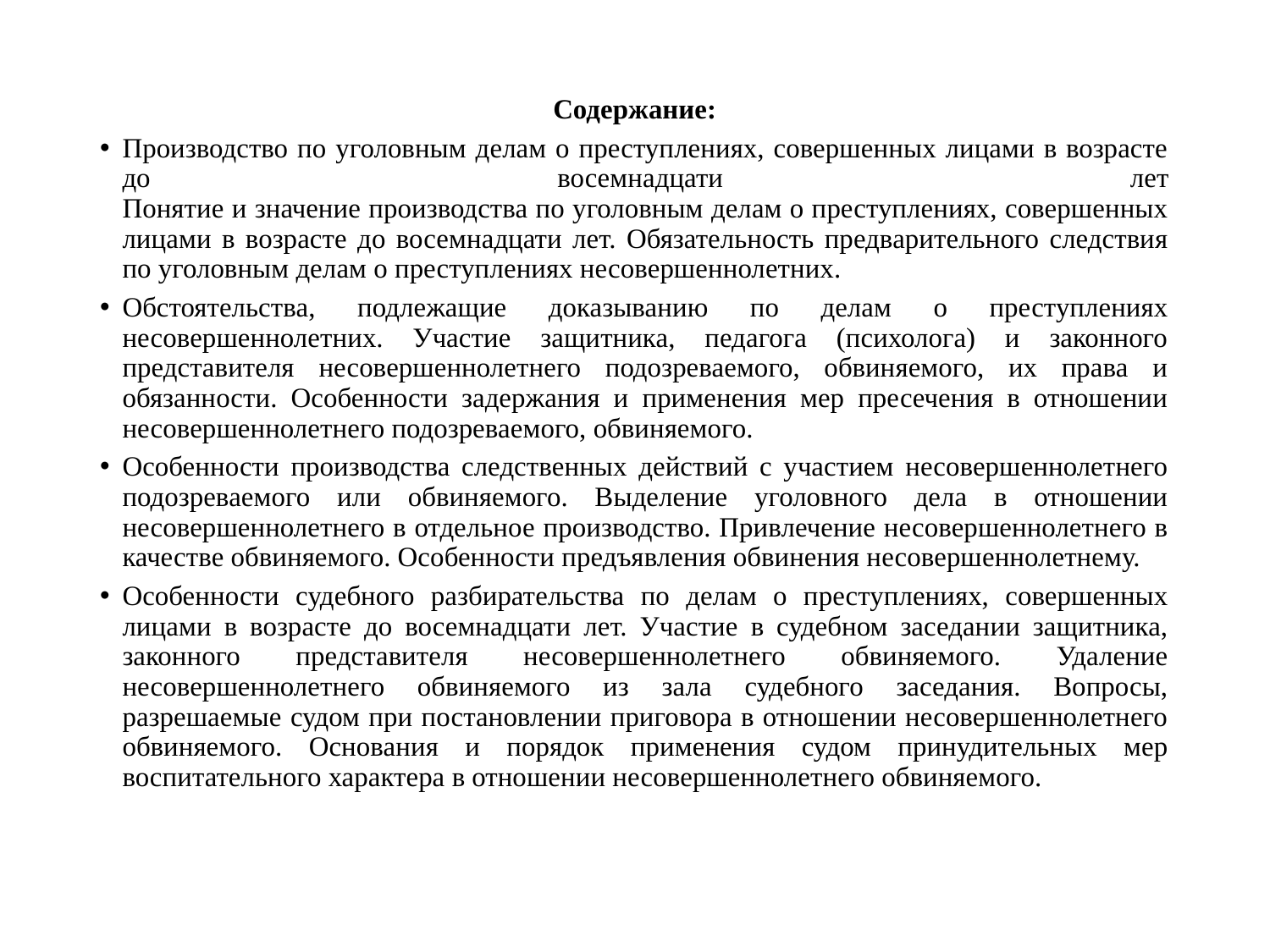

Содержание:
Производство по уголовным делам о преступлениях, совершенных лицами в возрасте до восемнадцати лет
Понятие и значение производства по уголовным делам о преступлениях, совершенных лицами в возрасте до восемнадцати лет. Обязательность предварительного следствия по уголовным делам о преступлениях несовершеннолетних.
Обстоятельства, подлежащие доказыванию по делам о преступлениях несовершеннолетних. Участие защитника, педагога (психолога) и законного представителя несовершеннолетнего подозреваемого, обвиняемого, их права и обязанности. Особенности задержания и применения мер пресечения в отношении несовершеннолетнего подозреваемого, обвиняемого.
Особенности производства следственных действий с участием несовершеннолетнего подозреваемого или обвиняемого. Выделение уголовного дела в отношении несовершеннолетнего в отдельное производство. Привлечение несовершеннолетнего в качестве обвиняемого. Особенности предъявления обвинения несовершеннолетнему.
Особенности судебного разбирательства по делам о преступлениях, совершенных лицами в возрасте до восемнадцати лет. Участие в судебном заседании защитника, законного представителя несовершеннолетнего обвиняемого. Удаление несовершеннолетнего обвиняемого из зала судебного заседания. Вопросы, разрешаемые судом при постановлении приговора в отношении несовершеннолетнего обвиняемого. Основания и порядок применения судом принудительных мер воспитательного характера в отношении несовершеннолетнего обвиняемого.